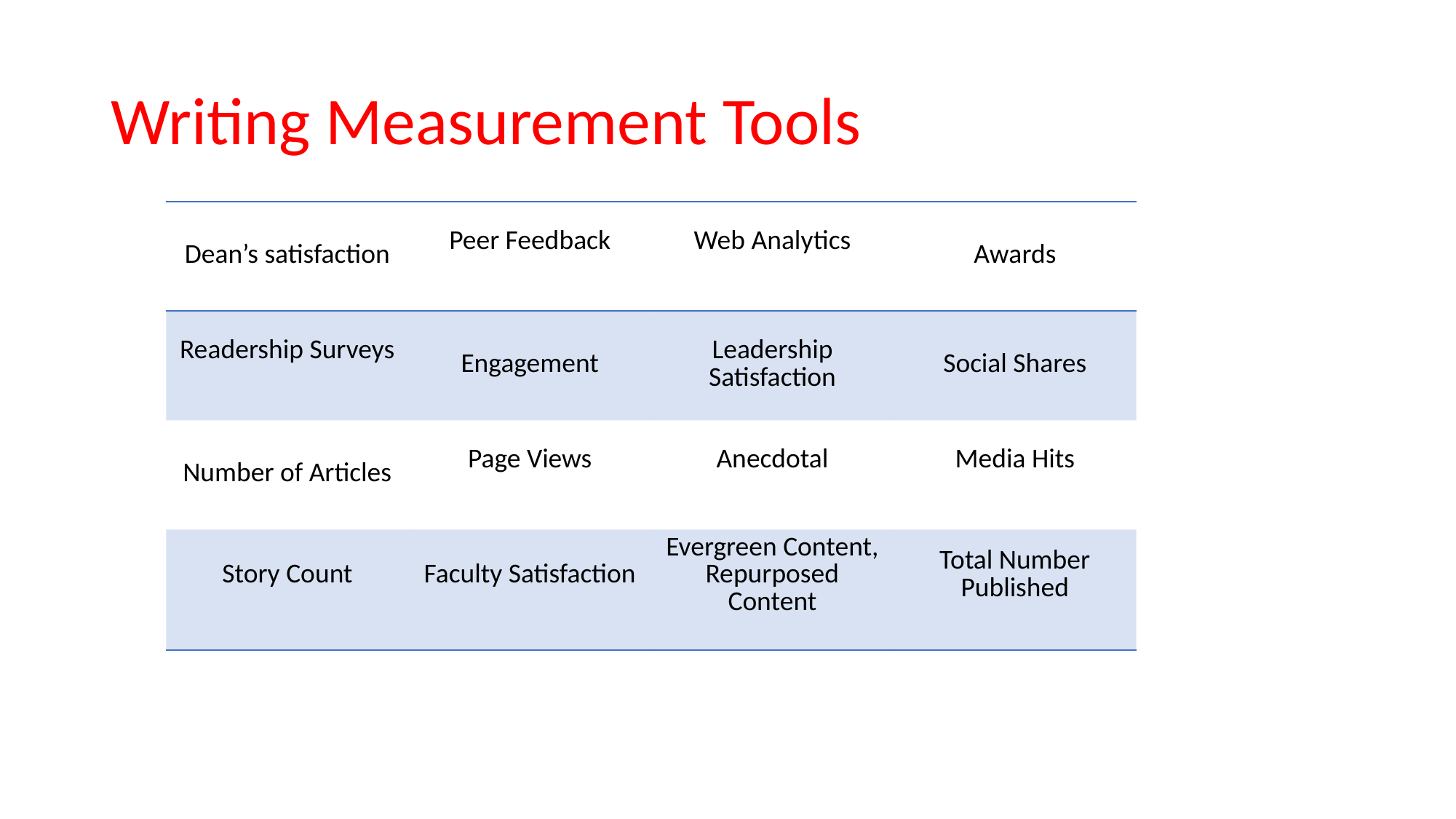

# Writing Measurement Tools
| Dean’s satisfaction | Peer Feedback | Web Analytics | Awards |
| --- | --- | --- | --- |
| Readership Surveys | Engagement | Leadership Satisfaction | Social Shares |
| Number of Articles | Page Views | Anecdotal | Media Hits |
| Story Count | Faculty Satisfaction | Evergreen Content, Repurposed Content | Total Number Published |